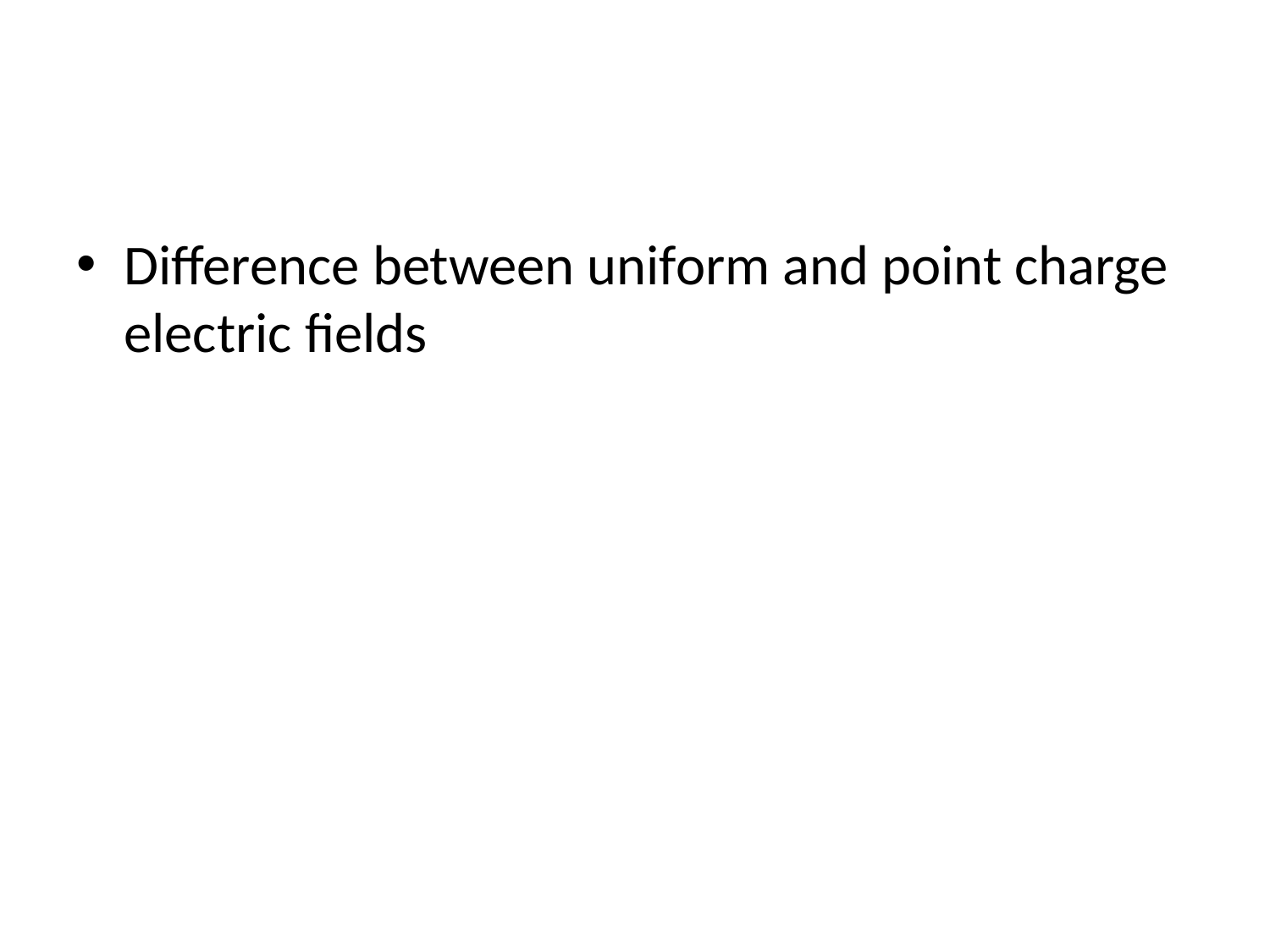

#
Difference between uniform and point charge electric fields